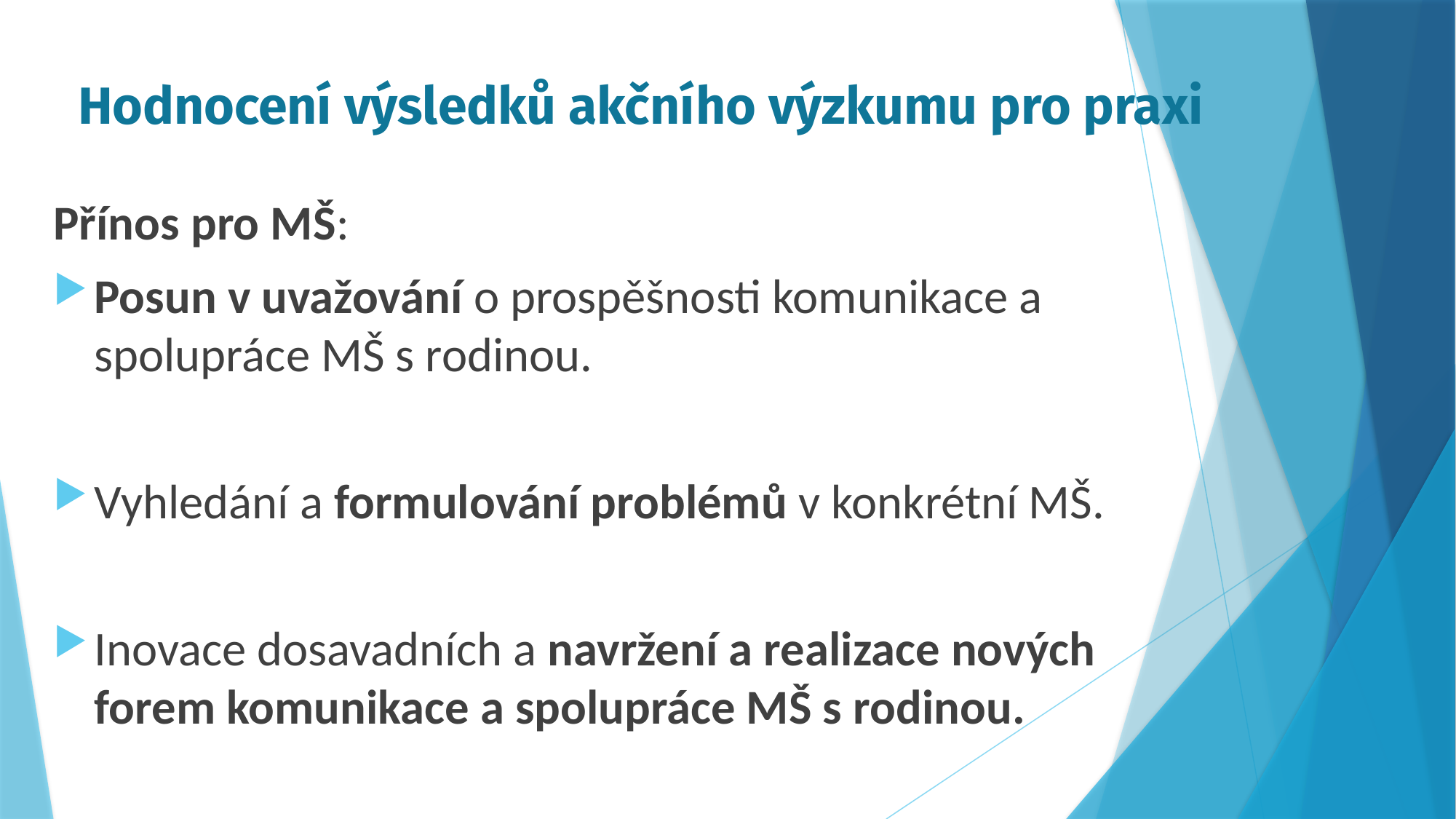

# Hodnocení výsledků akčního výzkumu pro praxi
Přínos pro MŠ:
Posun v uvažování o prospěšnosti komunikace a spolupráce MŠ s rodinou.

Vyhledání a formulování problémů v konkrétní MŠ.

Inovace dosavadních a navržení a realizace nových forem komunikace a spolupráce MŠ s rodinou.